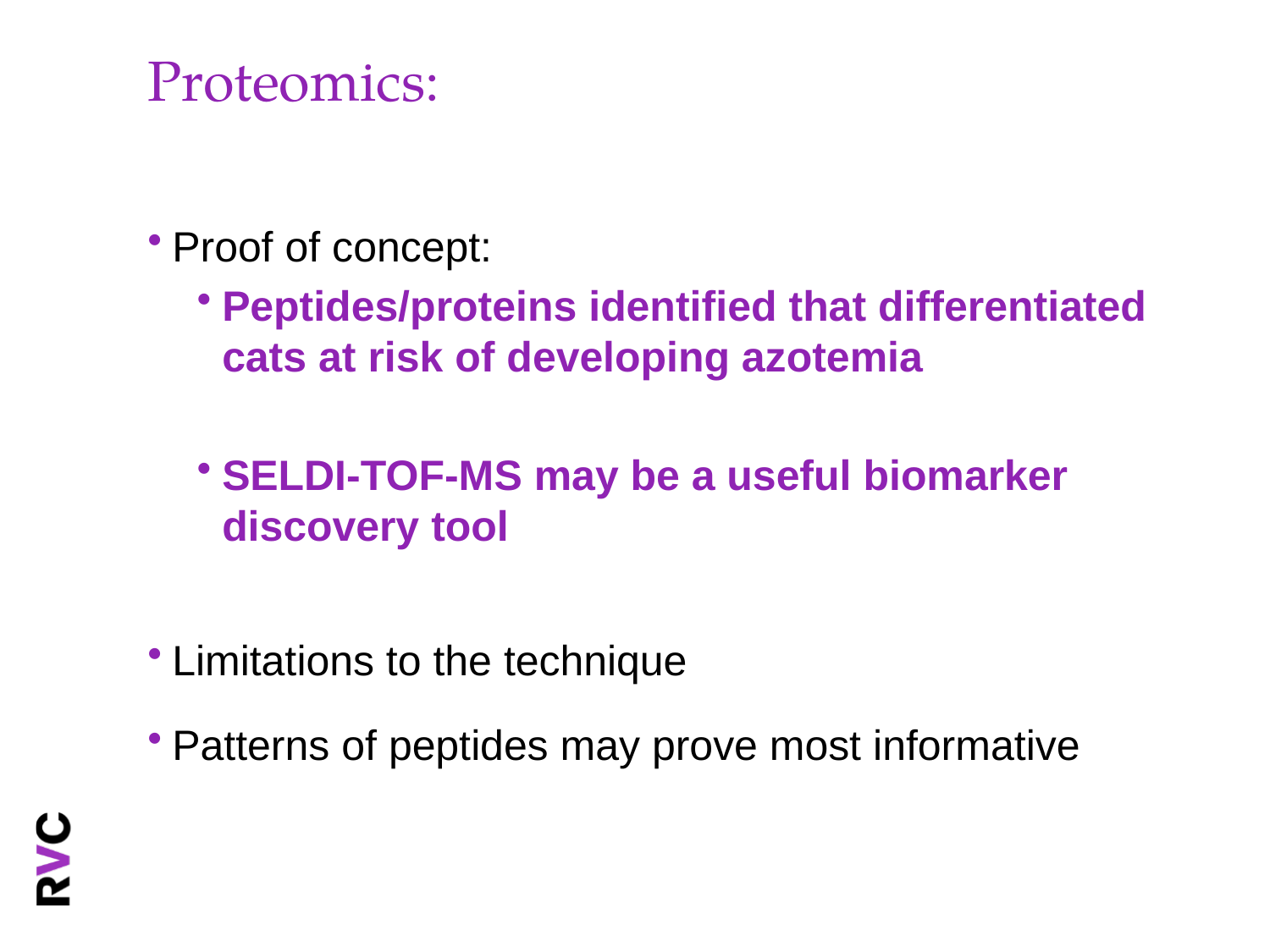

# Proteomics:
Proof of concept:
Peptides/proteins identified that differentiated cats at risk of developing azotemia

SELDI-TOF-MS may be a useful biomarker discovery tool

Limitations to the technique

Patterns of peptides may prove most informative